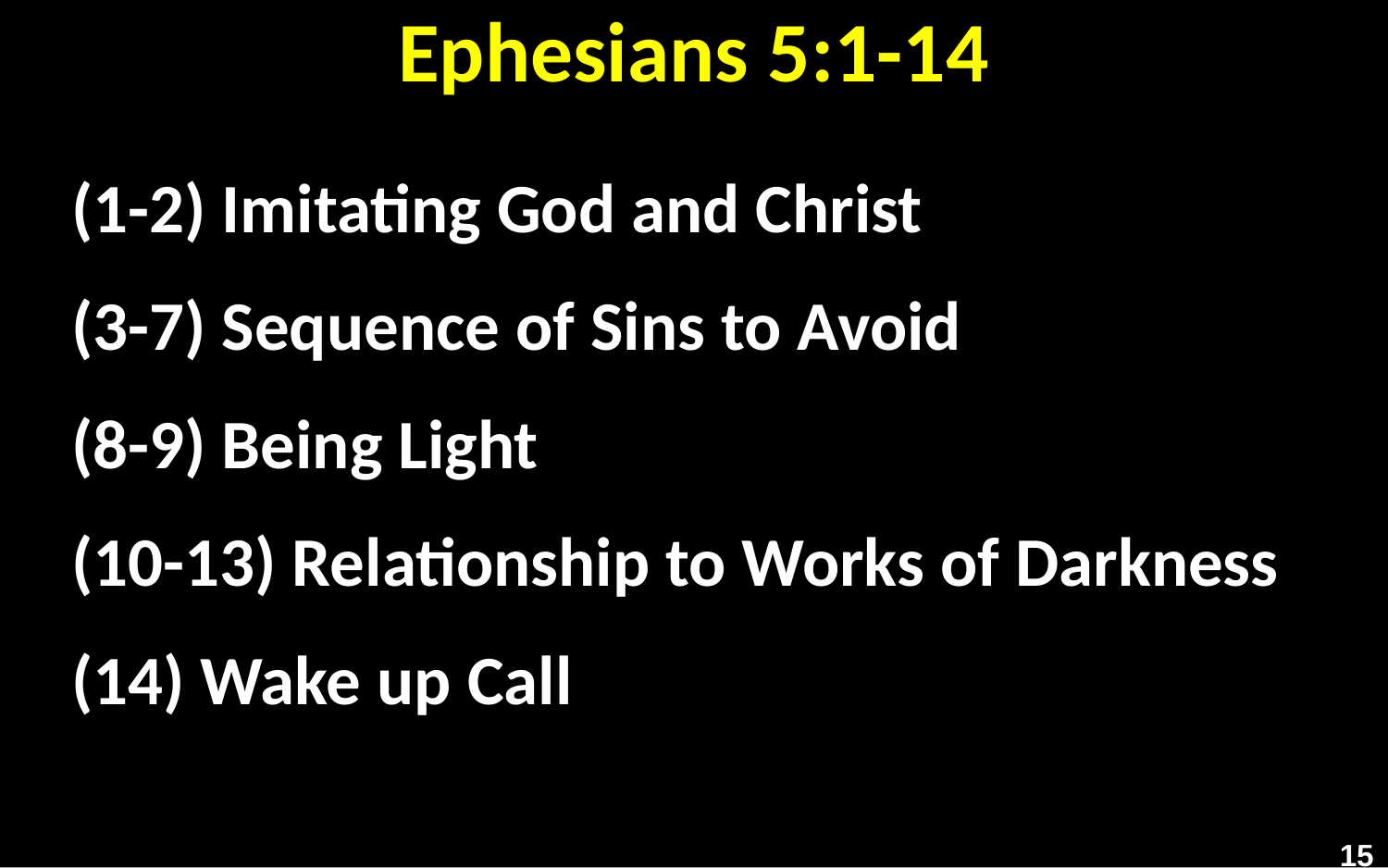

# Ephesians 5:1-14
(1-2) Imitating God and Christ
(3-7) Sequence of Sins to Avoid
(8-9) Being Light
(10-13) Relationship to Works of Darkness
(14) Wake up Call
15